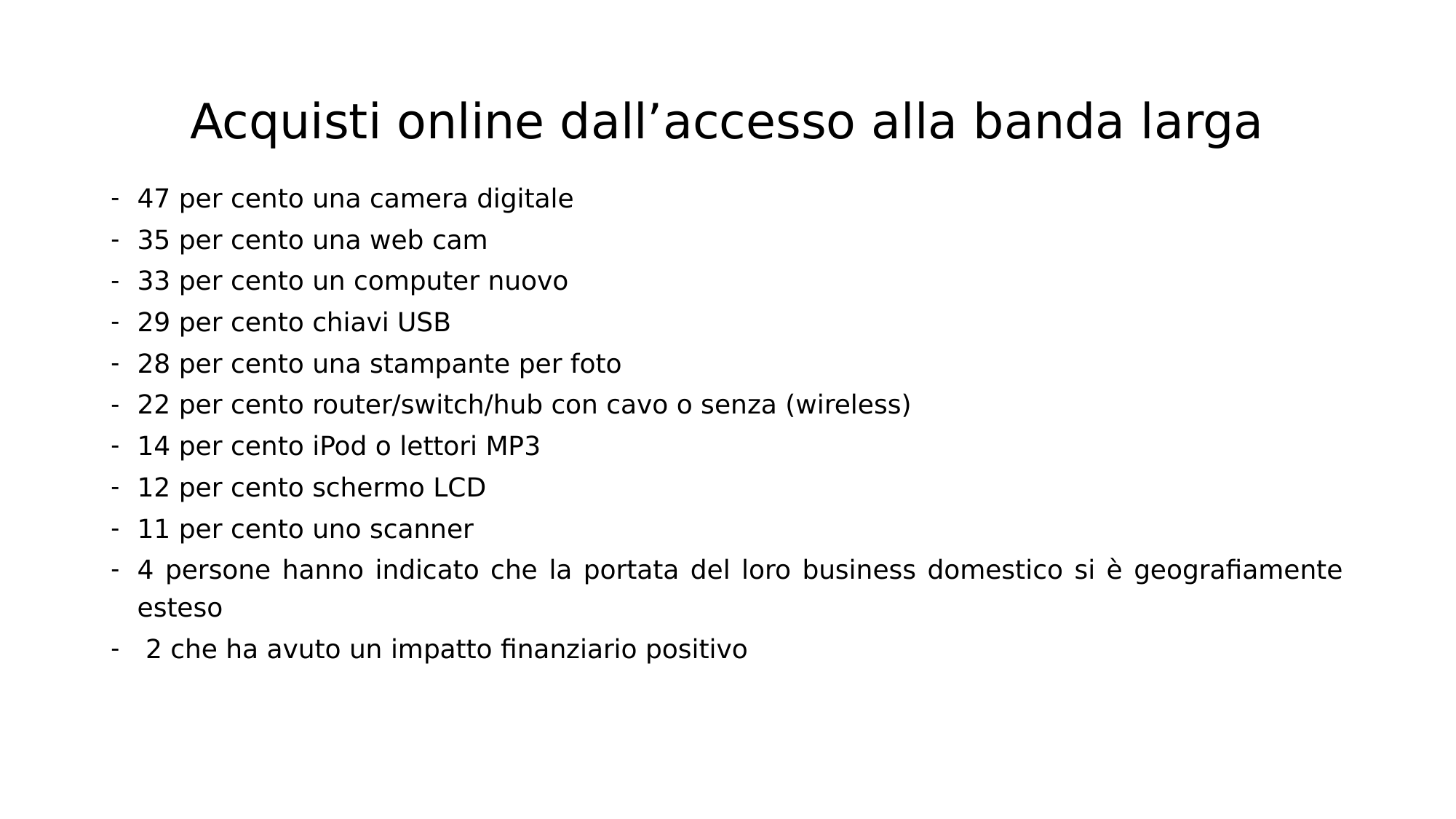

# Acquisti online dall’accesso alla banda larga

47 per cento una camera digitale
35 per cento una web cam
33 per cento un computer nuovo
29 per cento chiavi USB
28 per cento una stampante per foto
22 per cento router/switch/hub con cavo o senza (wireless)
14 per cento iPod o lettori MP3
12 per cento schermo LCD
11 per cento uno scanner
4 persone hanno indicato che la portata del loro business domestico si è geografiamente esteso
 2 che ha avuto un impatto finanziario positivo